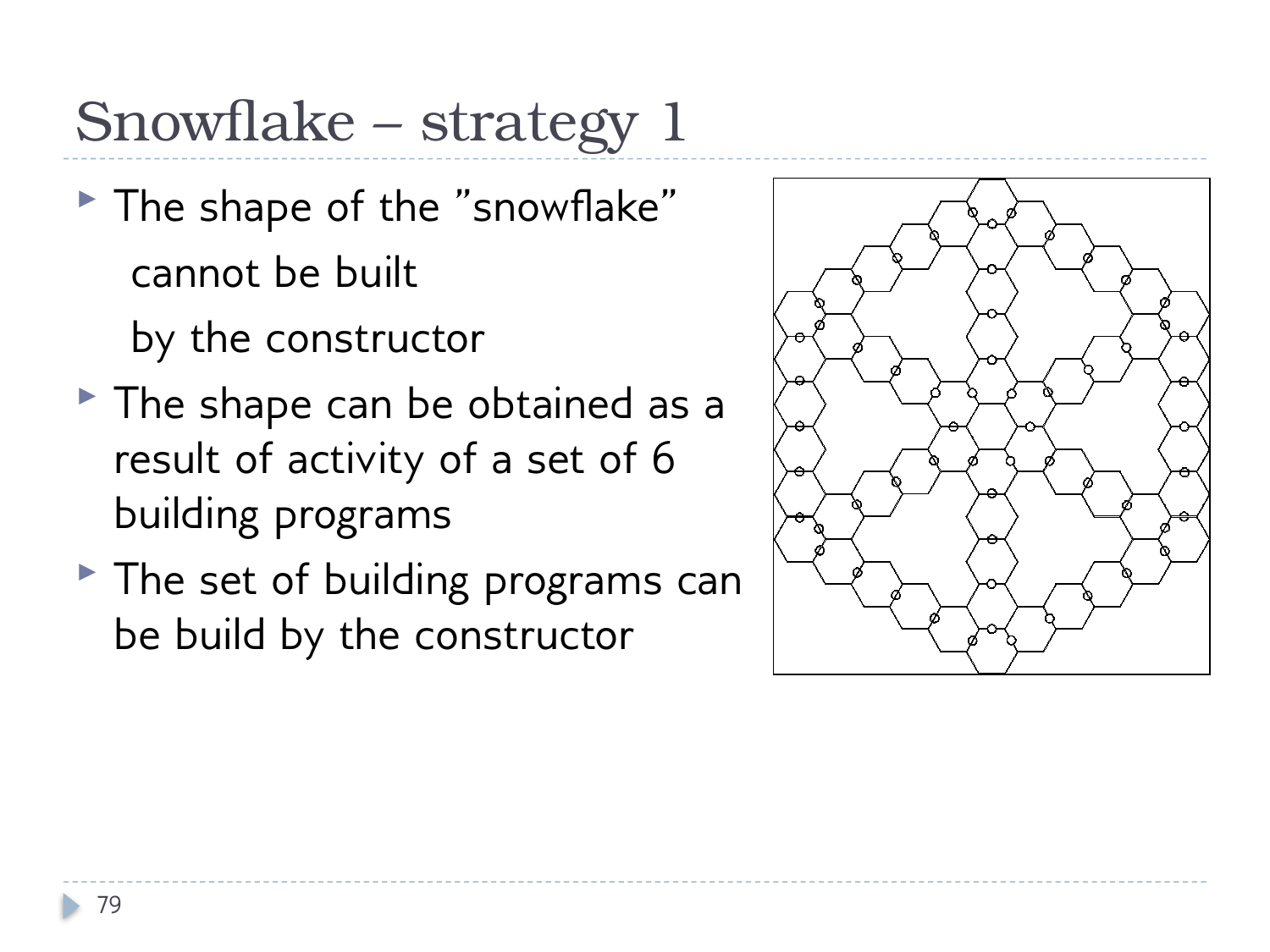

# Snowflake – strategy 1
The shape of the ”snowflake”
    cannot be built
    by the constructor
The shape can be obtained as a result of activity of a set of 6 building programs
The set of building programs can be build by the constructor

79